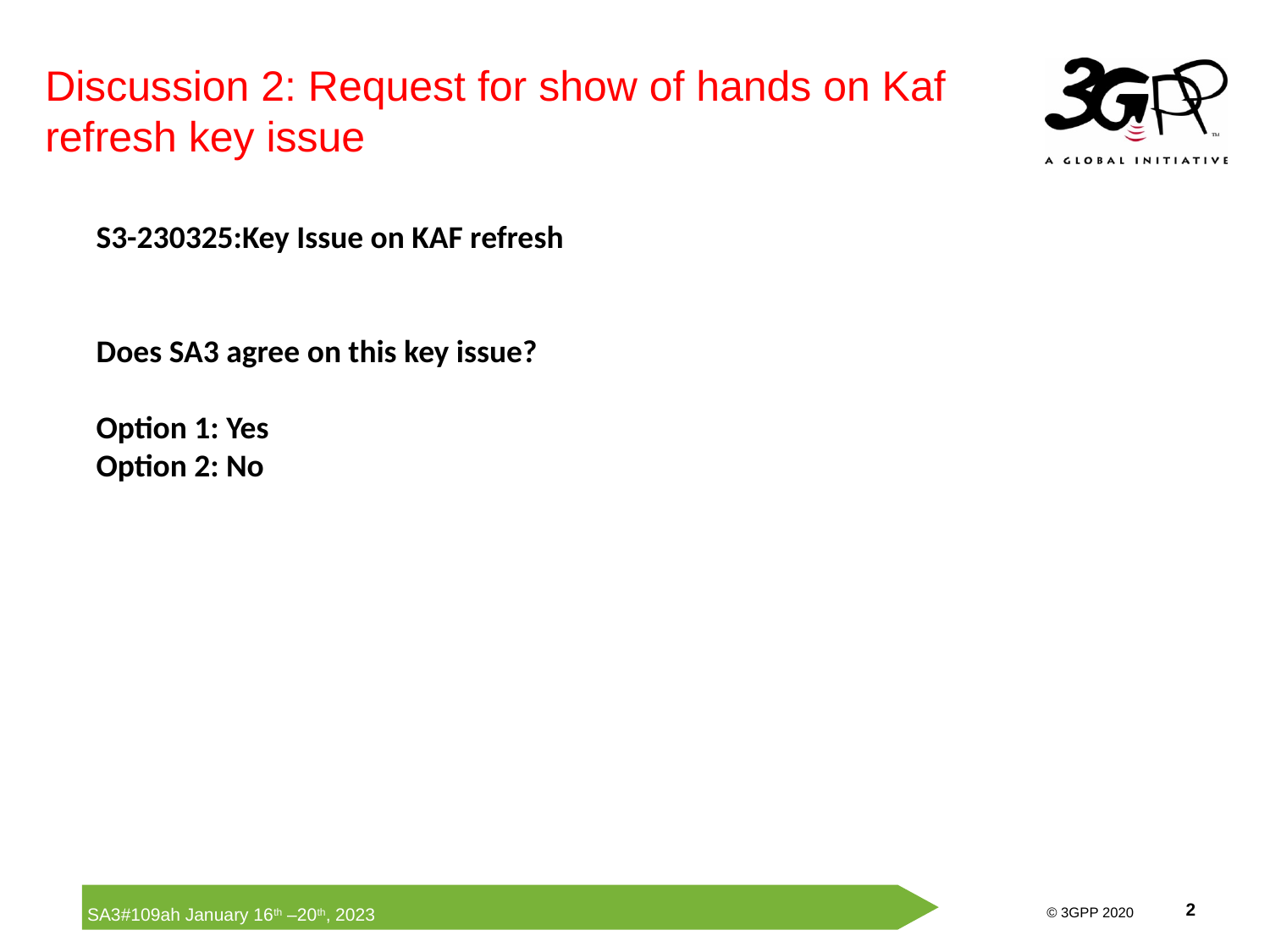

Discussion 2: Request for show of hands on Kaf refresh key issue
S3-230325:Key Issue on KAF refresh

Does SA3 agree on this key issue?

Option 1: Yes
Option 2: No